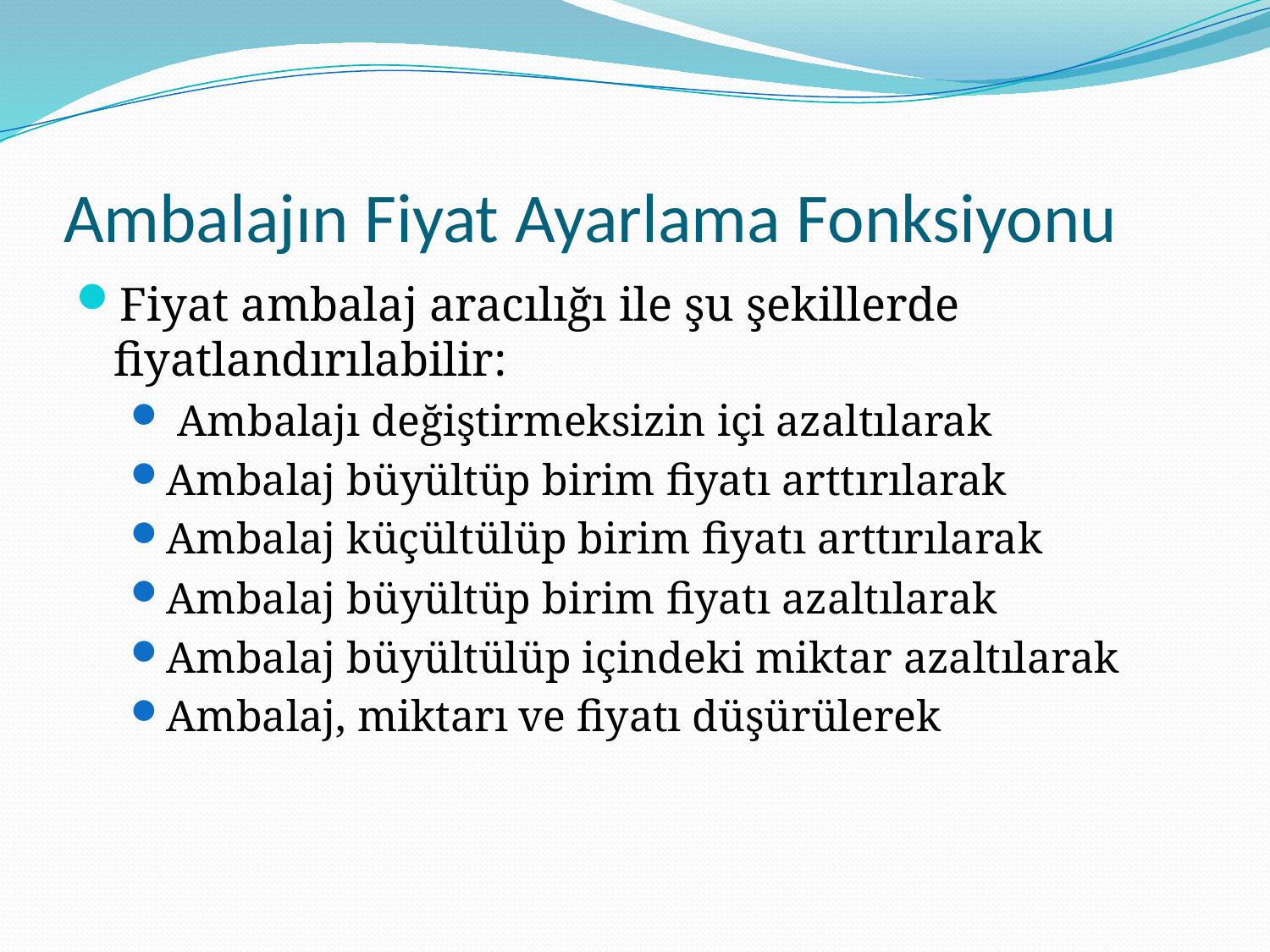

# Ambalajın Fiyat Ayarlama Fonksiyonu
Fiyat ambalaj aracılığı ile şu şekillerde fiyatlandırılabilir:
 Ambalajı değiştirmeksizin içi azaltılarak
Ambalaj büyültüp birim fiyatı arttırılarak
Ambalaj küçültülüp birim fiyatı arttırılarak
Ambalaj büyültüp birim fiyatı azaltılarak
Ambalaj büyültülüp içindeki miktar azaltılarak
Ambalaj, miktarı ve fiyatı düşürülerek